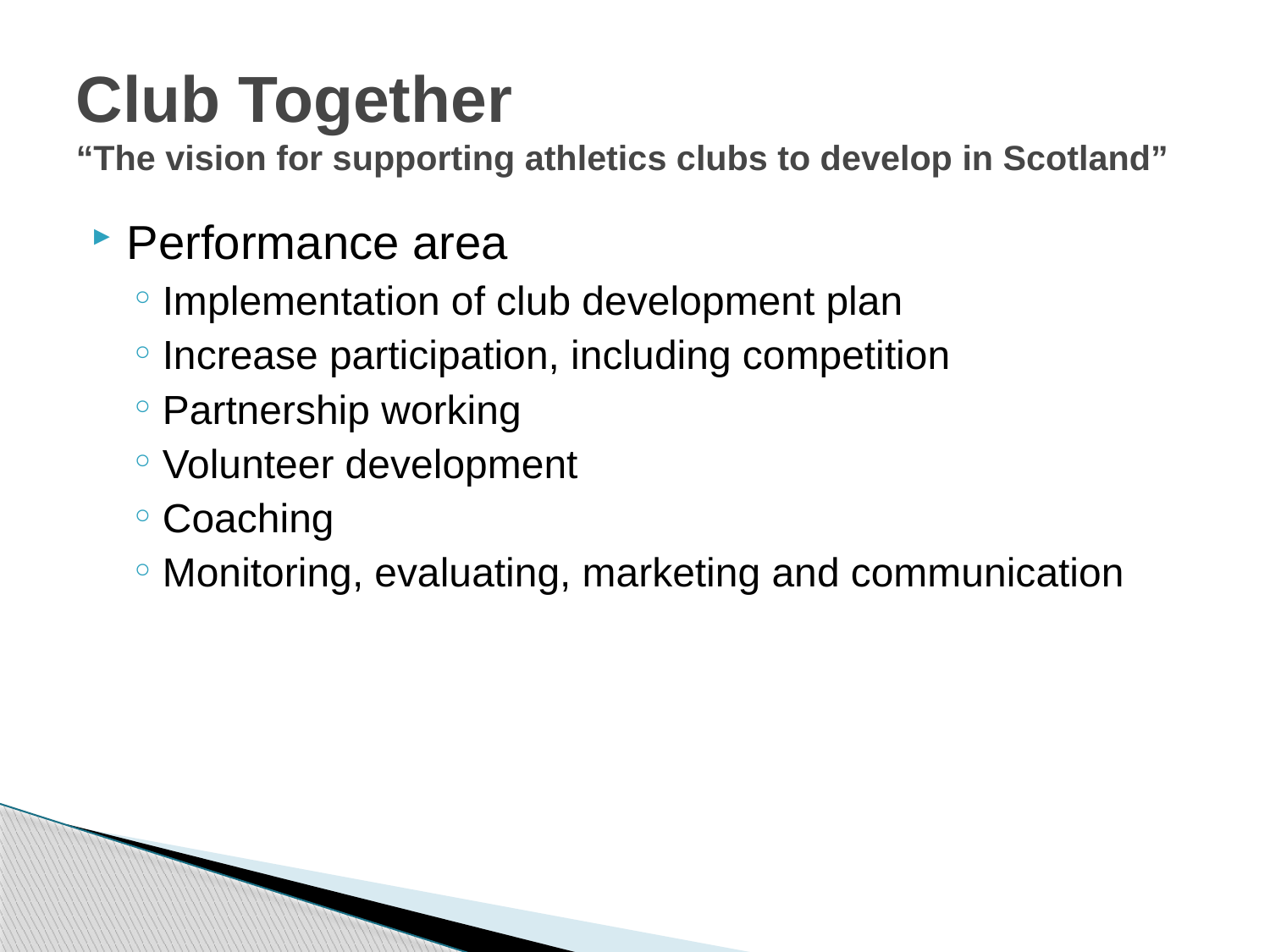

# Club Together “The vision for supporting athletics clubs to develop in Scotland”
Performance area
Implementation of club development plan
Increase participation, including competition
Partnership working
Volunteer development
Coaching
Monitoring, evaluating, marketing and communication